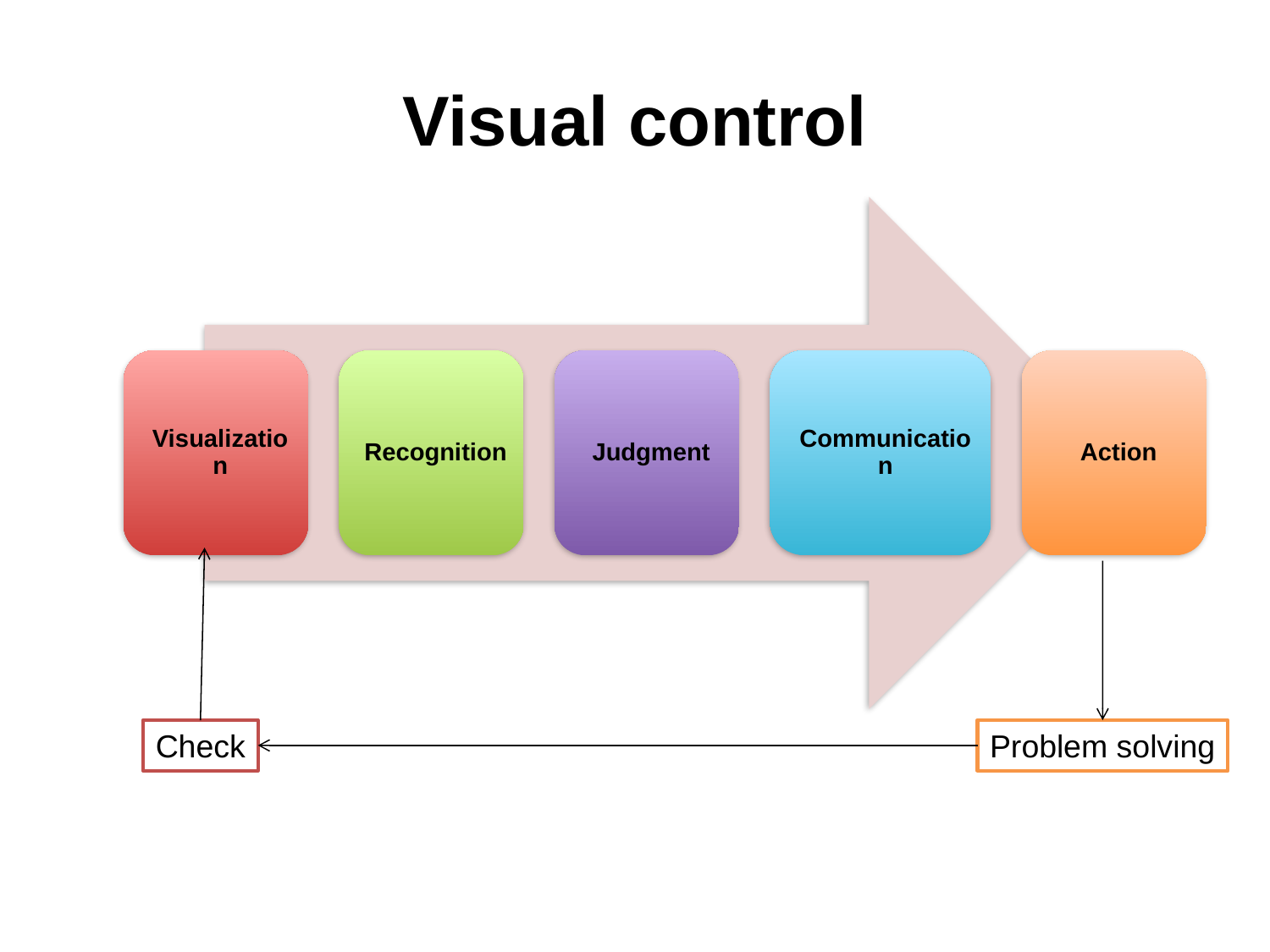

# Visual control
Visualization
Recognition
Judgment
Communication
Action
Check
Problem solving